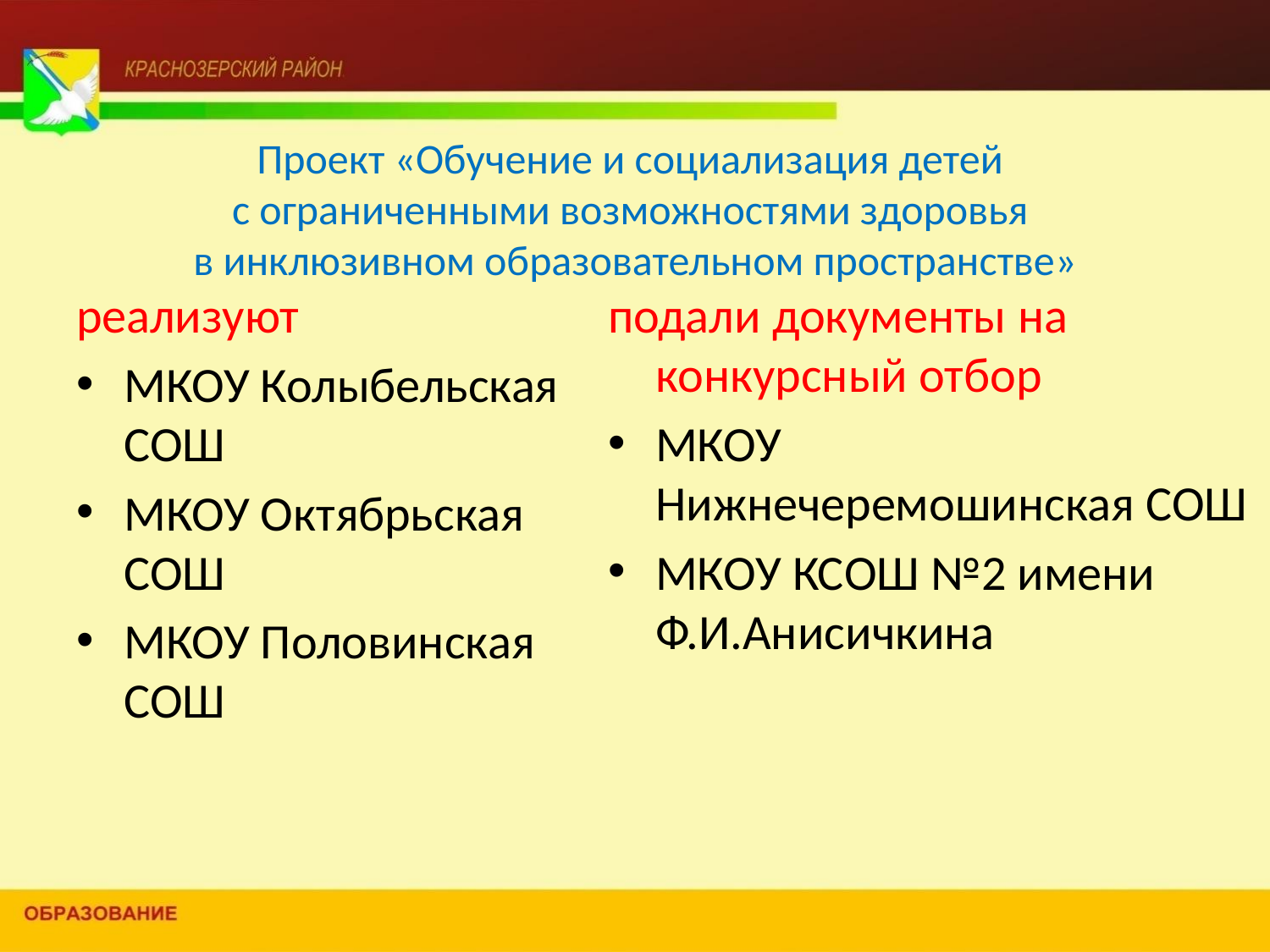

# Проект «Обучение и социализация детей с ограниченными возможностями здоровья в инклюзивном образовательном пространстве»
реализуют
МКОУ Колыбельская СОШ
МКОУ Октябрьская СОШ
МКОУ Половинская СОШ
подали документы на конкурсный отбор
МКОУ Нижнечеремошинская СОШ
МКОУ КСОШ №2 имени Ф.И.Анисичкина